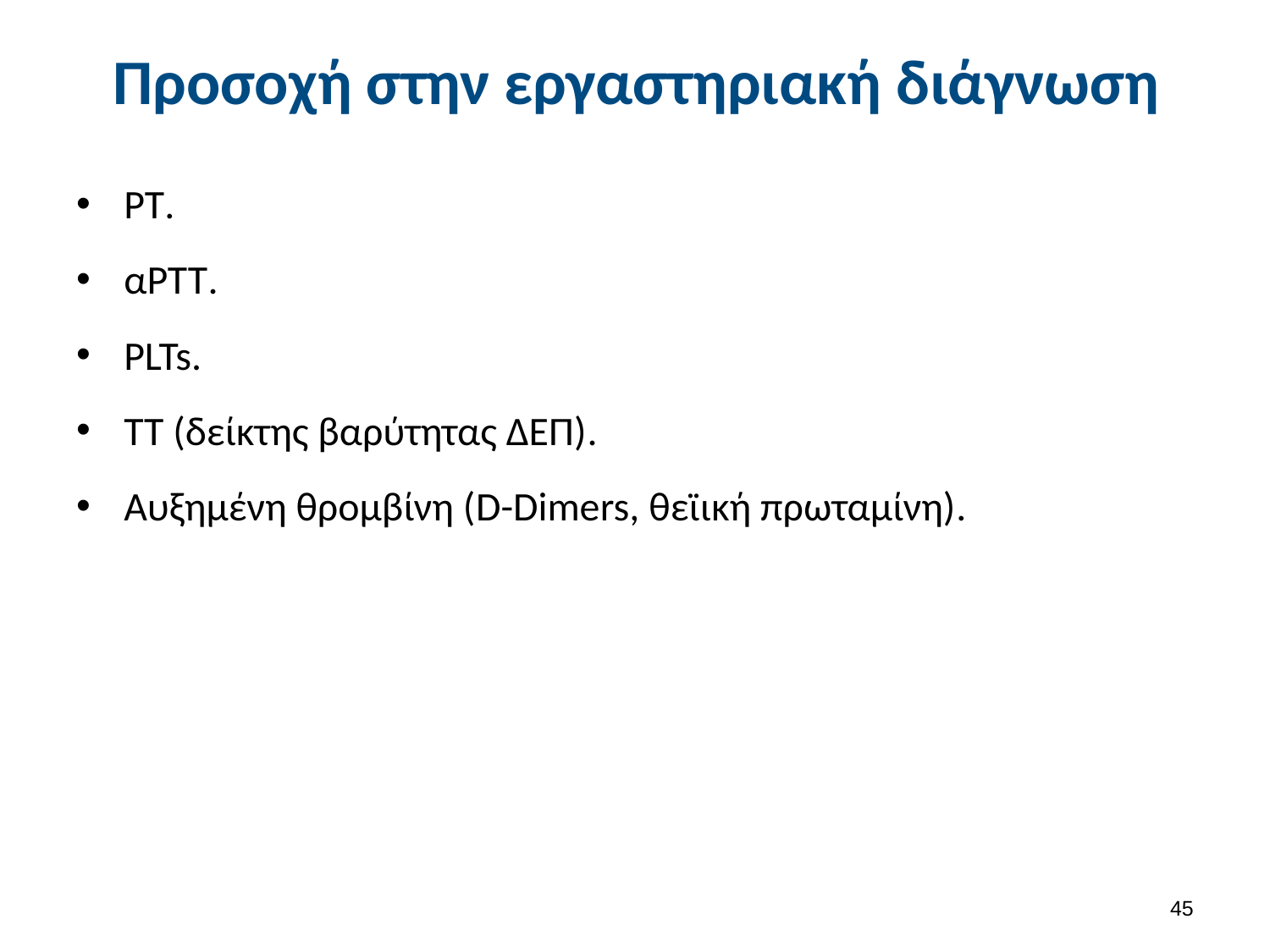

# Προσοχή στην εργαστηριακή διάγνωση
ΡΤ.
αΡΤΤ.
PLTs.
ΤΤ (δείκτης βαρύτητας ΔΕΠ).
Αυξημένη θρομβίνη (D-Dimers, θεϊική πρωταμίνη).
45